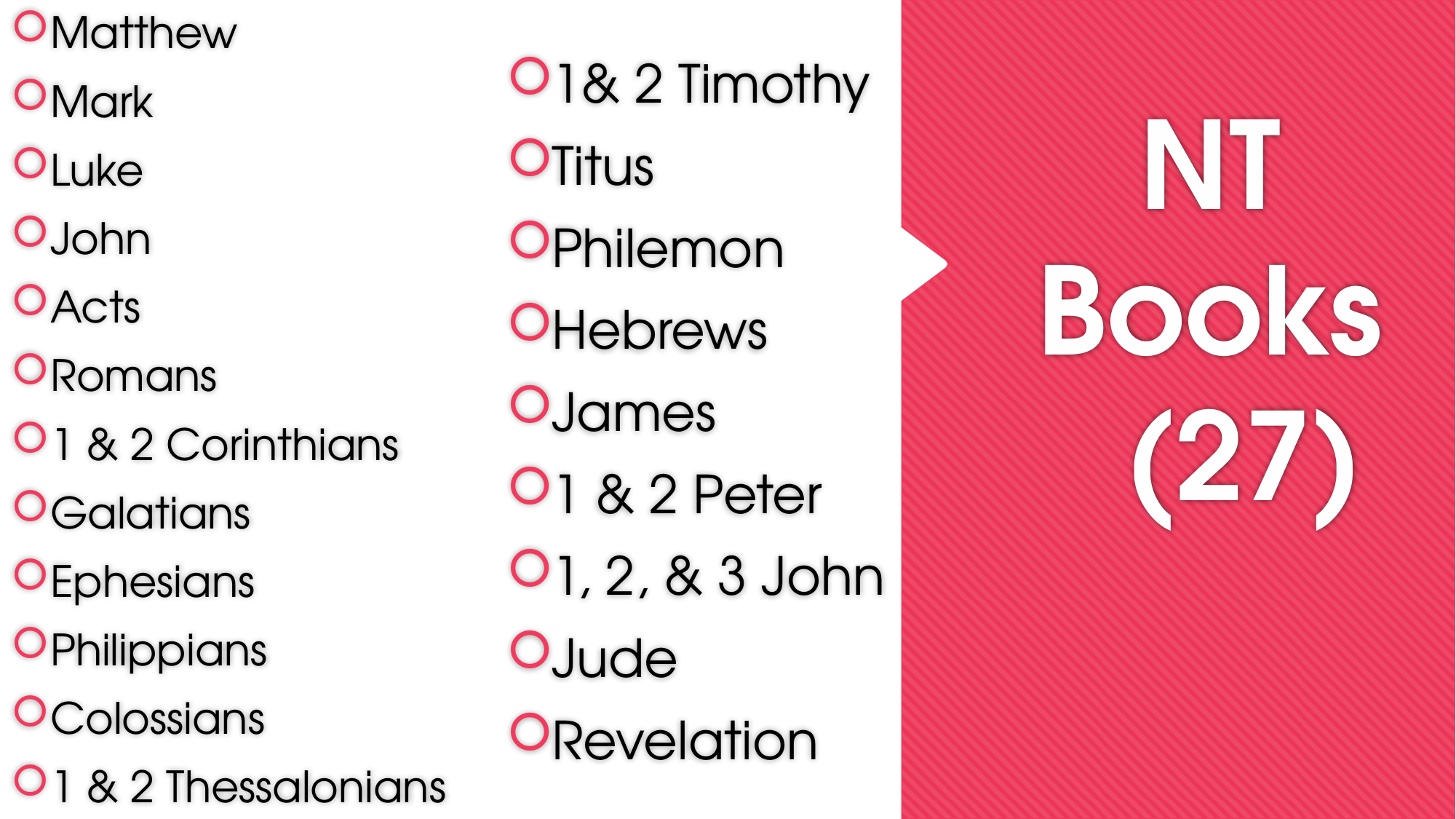

Matthew
Mark
Luke
John
Acts
Romans
1 & 2 Corinthians
Galatians
Ephesians
Philippians
Colossians
1 & 2 Thessalonians

1& 2 Timothy
Titus
Philemon
Hebrews
James
1 & 2 Peter
1, 2, & 3 John
Jude
Revelation

# NT Books (27)